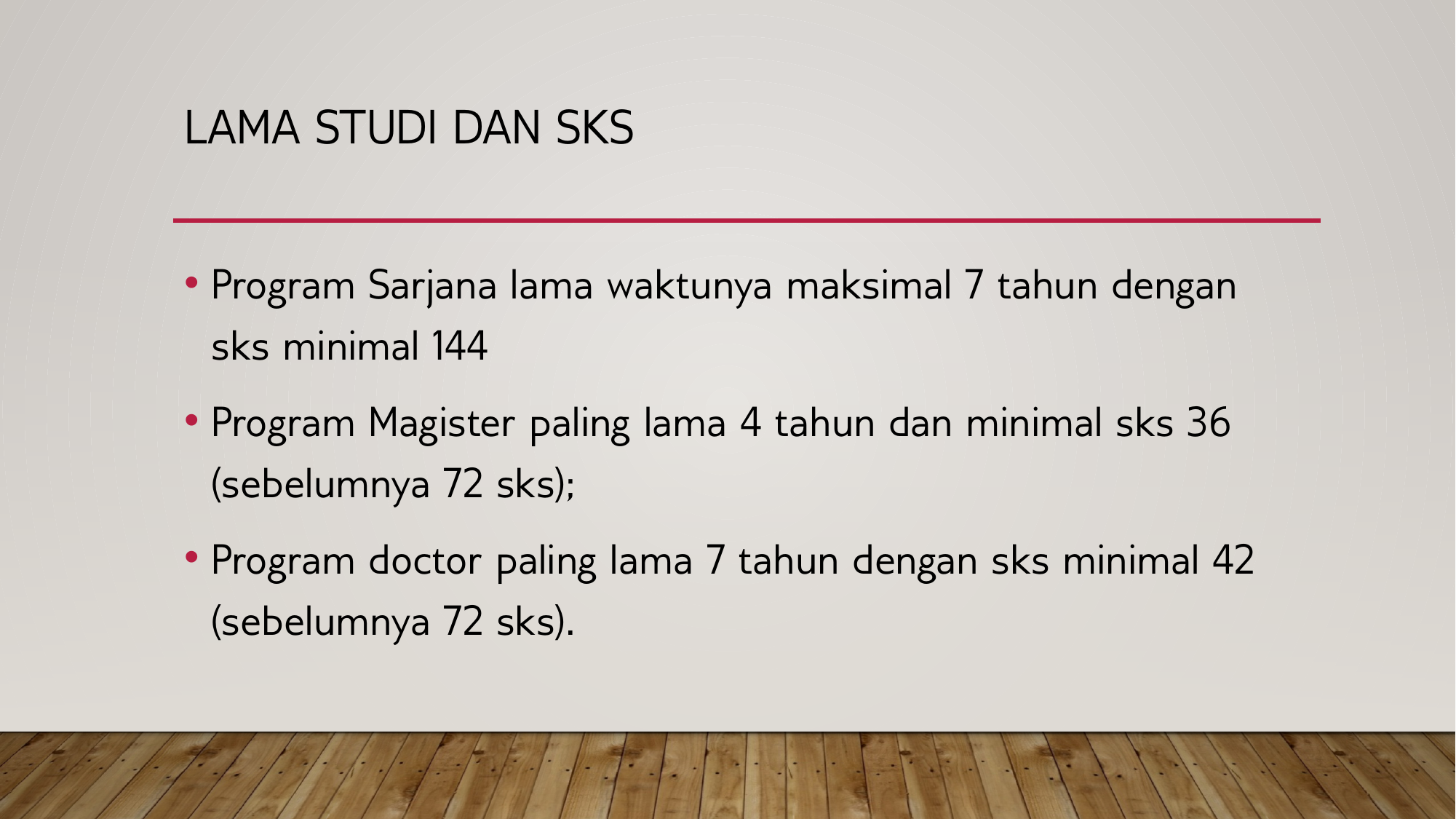

# Lama studi dan sks
Program Sarjana lama waktunya maksimal 7 tahun dengan sks minimal 144
Program Magister paling lama 4 tahun dan minimal sks 36 (sebelumnya 72 sks);
Program doctor paling lama 7 tahun dengan sks minimal 42 (sebelumnya 72 sks).